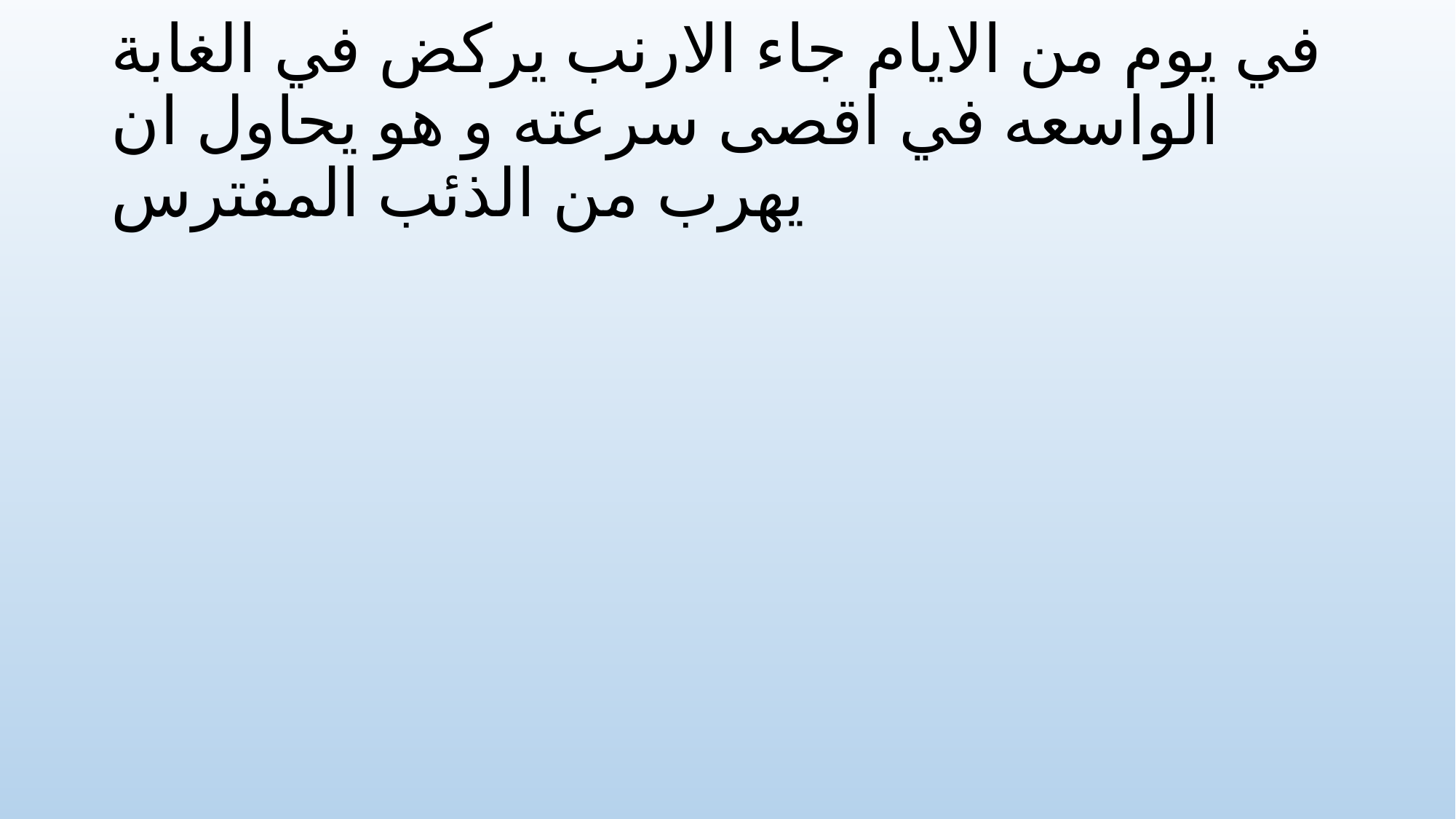

# في يوم من الايام جاء الارنب يركض في الغابة الواسعه في اقصى سرعته و هو يحاول ان يهرب من الذئب المفترس